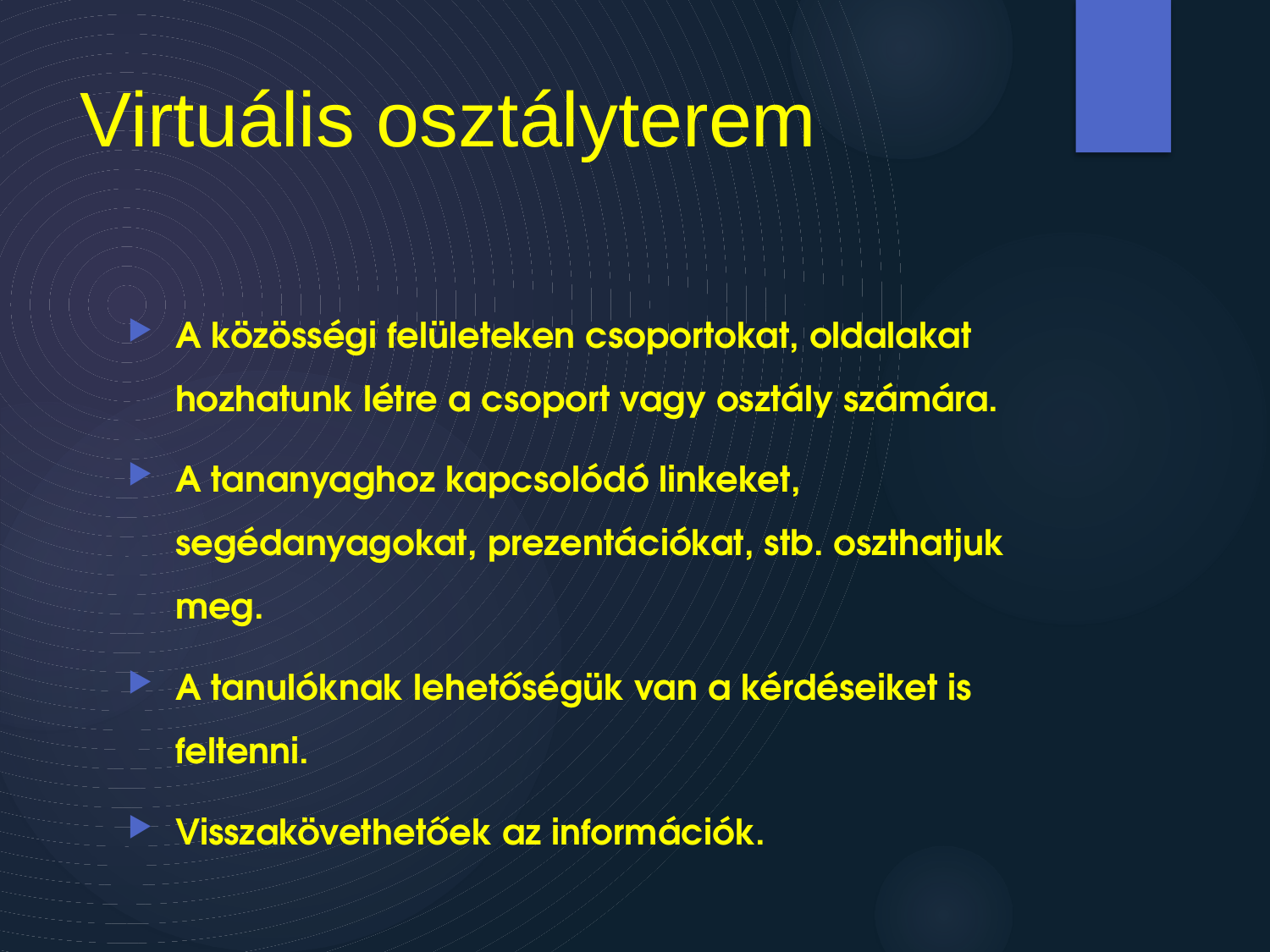

# Virtuális osztályterem
A közösségi felületeken csoportokat, oldalakat hozhatunk létre a csoport vagy osztály számára.
A tananyaghoz kapcsolódó linkeket, segédanyagokat, prezentációkat, stb. oszthatjuk meg.
A tanulóknak lehetőségük van a kérdéseiket is feltenni.
Visszakövethetőek az információk.